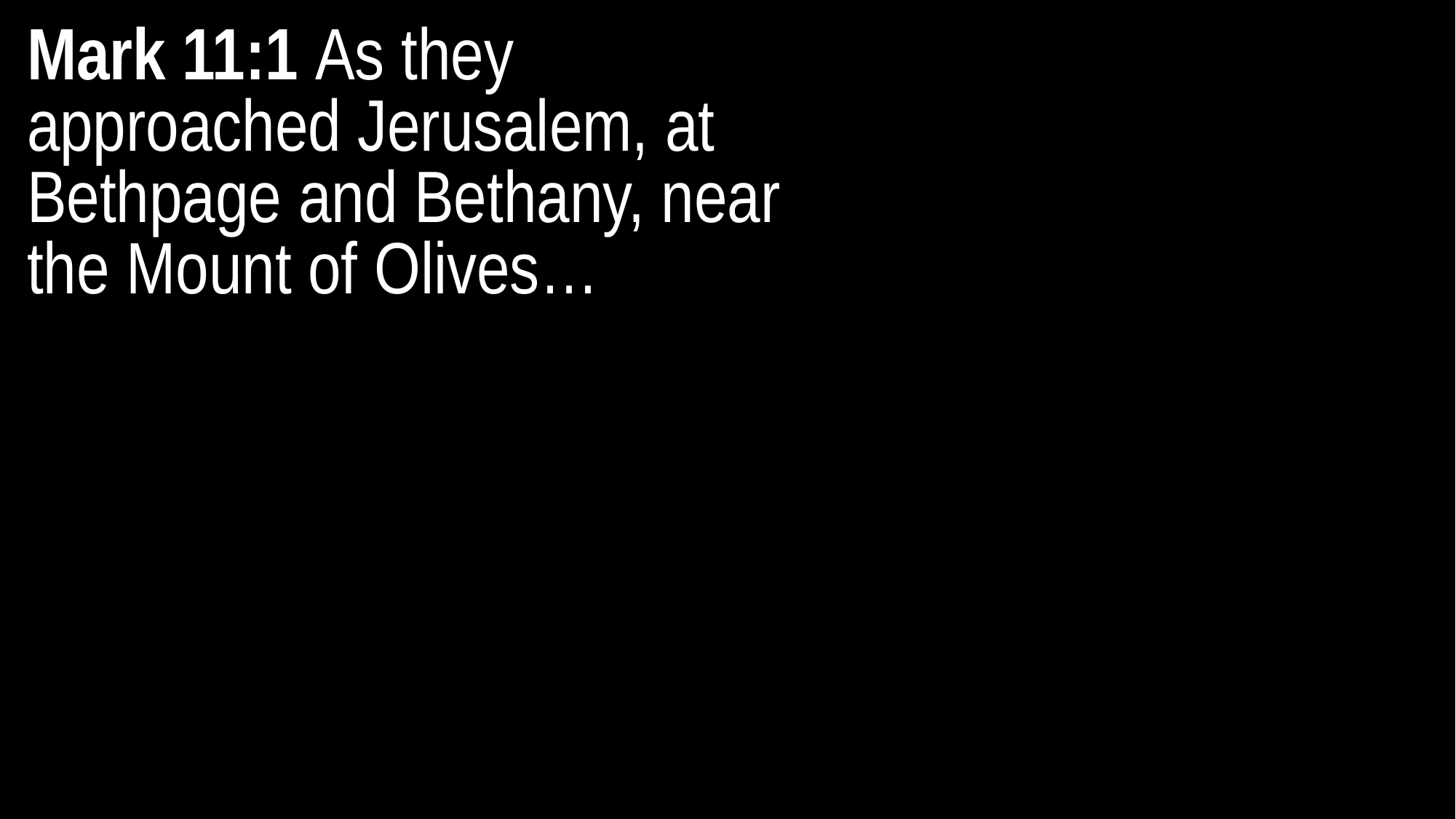

Mark 11:1 As they approached Jerusalem, at Bethpage and Bethany, near the Mount of Olives…